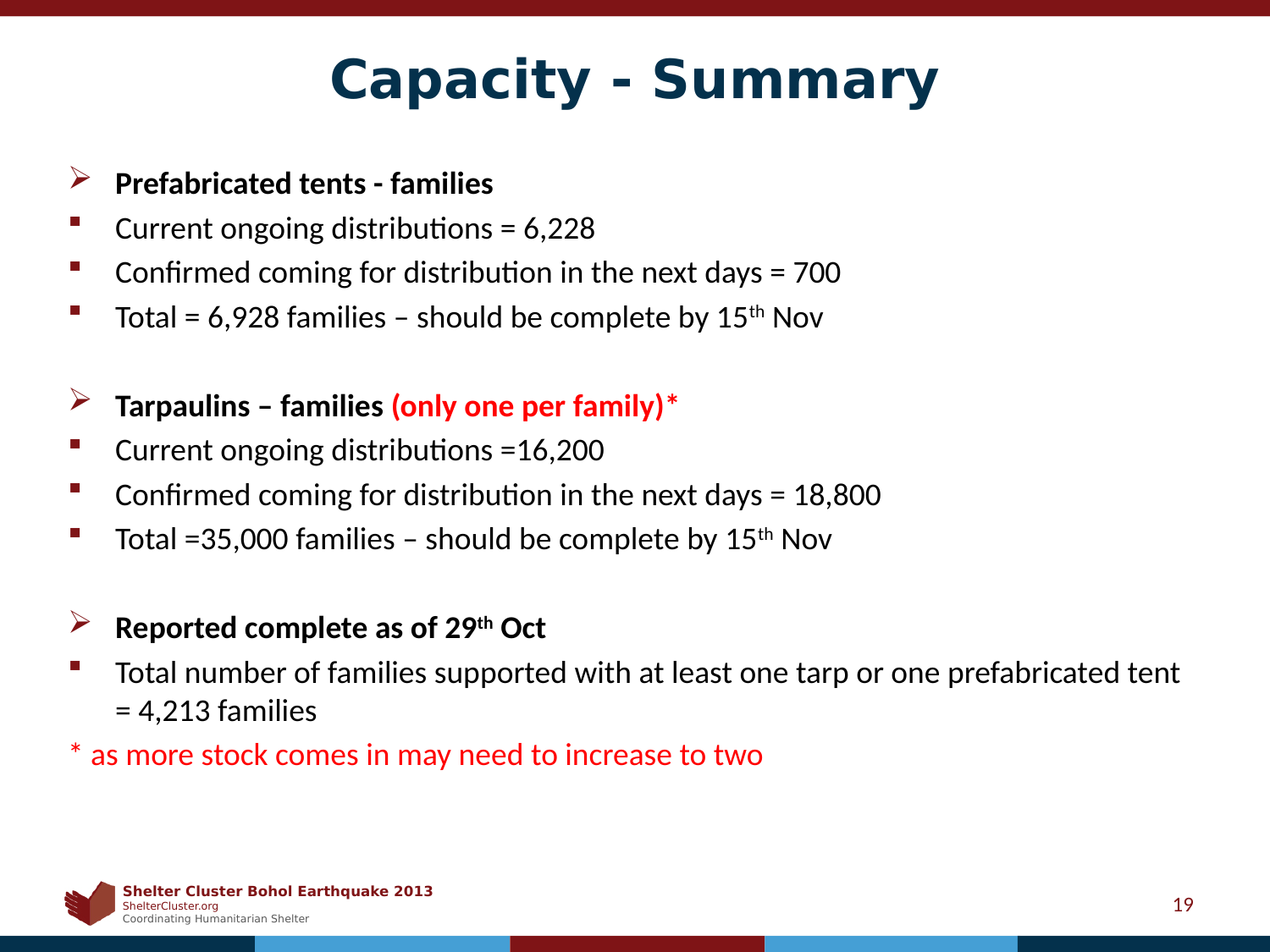

# Capacity - Summary
Prefabricated tents - families
Current ongoing distributions = 6,228
Confirmed coming for distribution in the next days = 700
Total = 6,928 families – should be complete by 15th Nov

Tarpaulins – families (only one per family)*
Current ongoing distributions =16,200
Confirmed coming for distribution in the next days = 18,800
Total =35,000 families – should be complete by 15th Nov

Reported complete as of 29th Oct
Total number of families supported with at least one tarp or one prefabricated tent = 4,213 families
* as more stock comes in may need to increase to two

19